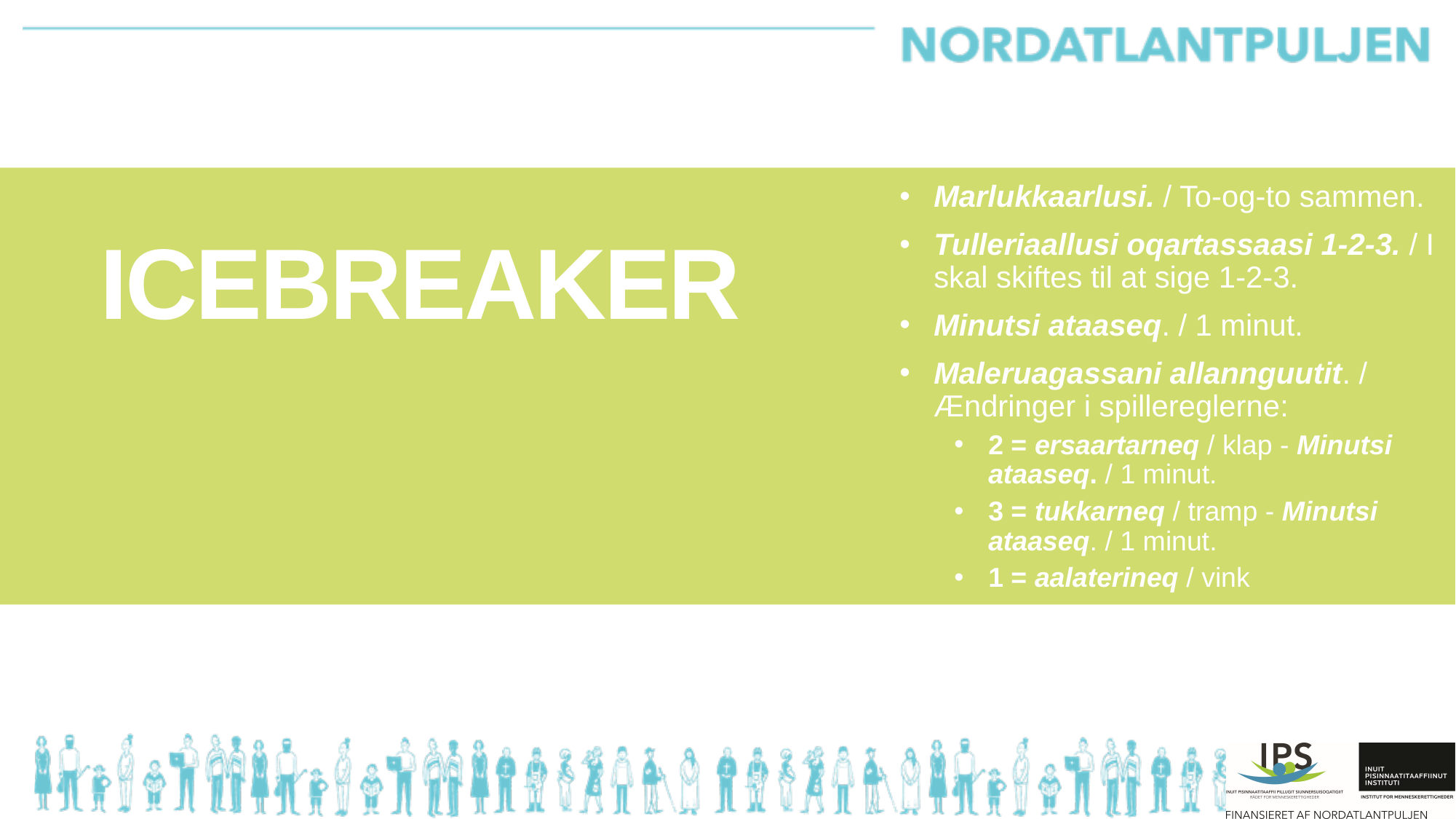

Marlukkaarlusi. / To-og-to sammen.
Tulleriaallusi oqartassaasi 1-2-3. / I skal skiftes til at sige 1-2-3.
Minutsi ataaseq. / 1 minut.
Maleruagassani allannguutit. / Ændringer i spillereglerne:
2 = ersaartarneq / klap - Minutsi ataaseq. / 1 minut.
3 = tukkarneq / tramp - Minutsi ataaseq. / 1 minut.
1 = aalaterineq / vink
# ICEBREAKER